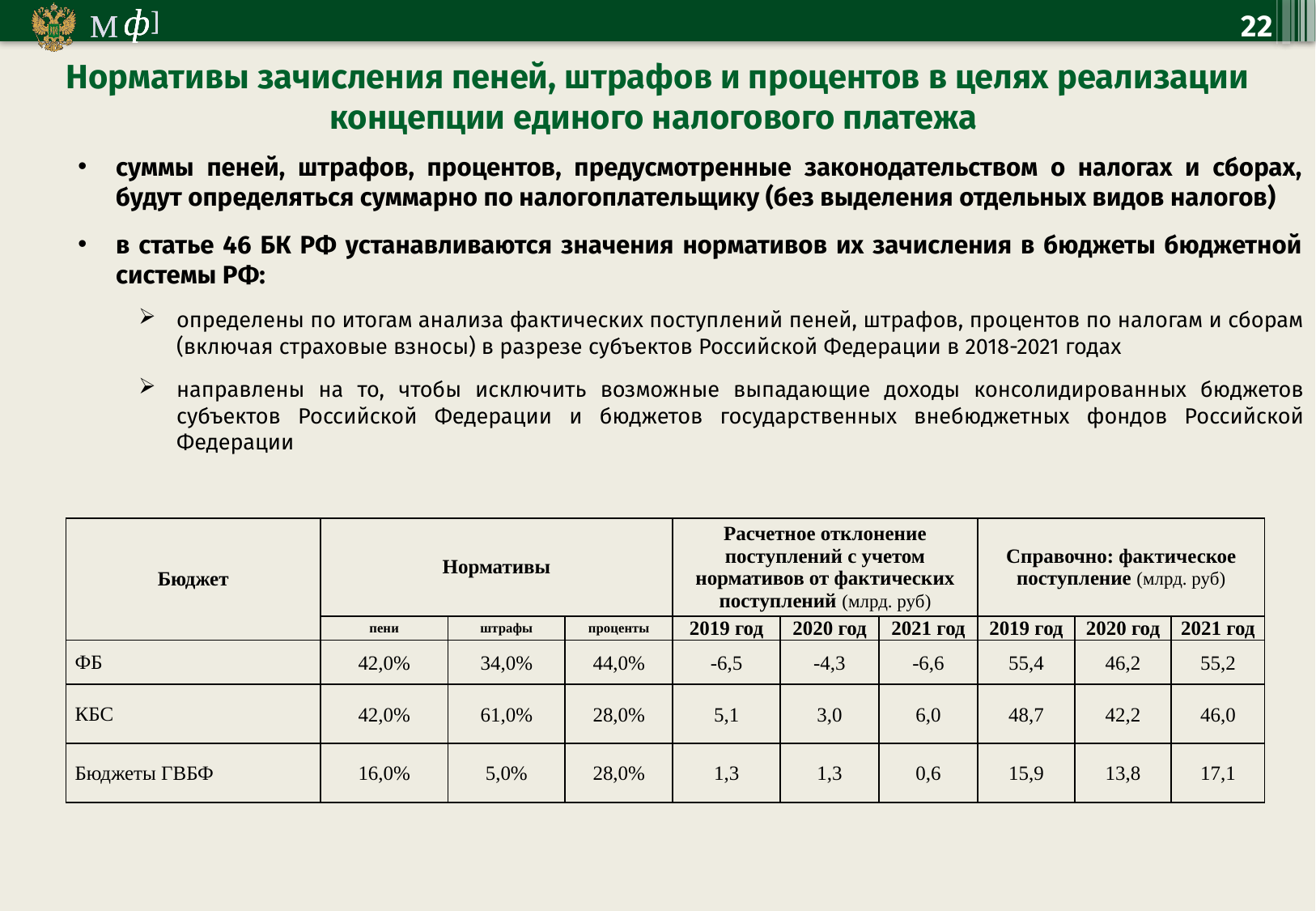

22
Нормативы зачисления пеней, штрафов и процентов в целях реализации концепции единого налогового платежа

суммы пеней, штрафов, процентов, предусмотренные законодательством о налогах и сборах, будут определяться суммарно по налогоплательщику (без выделения отдельных видов налогов)
в статье 46 БК РФ устанавливаются значения нормативов их зачисления в бюджеты бюджетной системы РФ:
определены по итогам анализа фактических поступлений пеней, штрафов, процентов по налогам и сборам (включая страховые взносы) в разрезе субъектов Российской Федерации в 2018-2021 годах
направлены на то, чтобы исключить возможные выпадающие доходы консолидированных бюджетов субъектов Российской Федерации и бюджетов государственных внебюджетных фондов Российской Федерации
| Бюджет | Нормативы |  |  | Расчетное отклонение поступлений с учетом нормативов от фактических поступлений (млрд. руб) |  |  | Справочно: фактическое поступление (млрд. руб) |  |  |
| --- | --- | --- | --- | --- | --- | --- | --- | --- | --- |
|  | пени | штрафы | проценты | 2019 год | 2020 год | 2021 год | 2019 год | 2020 год | 2021 год |
| ФБ | 42,0% | 34,0% | 44,0% | -6,5 | -4,3 | -6,6 | 55,4 | 46,2 | 55,2 |
| КБС | 42,0% | 61,0% | 28,0% | 5,1 | 3,0 | 6,0 | 48,7 | 42,2 | 46,0 |
| Бюджеты ГВБФ | 16,0% | 5,0% | 28,0% | 1,3 | 1,3 | 0,6 | 15,9 | 13,8 | 17,1 |